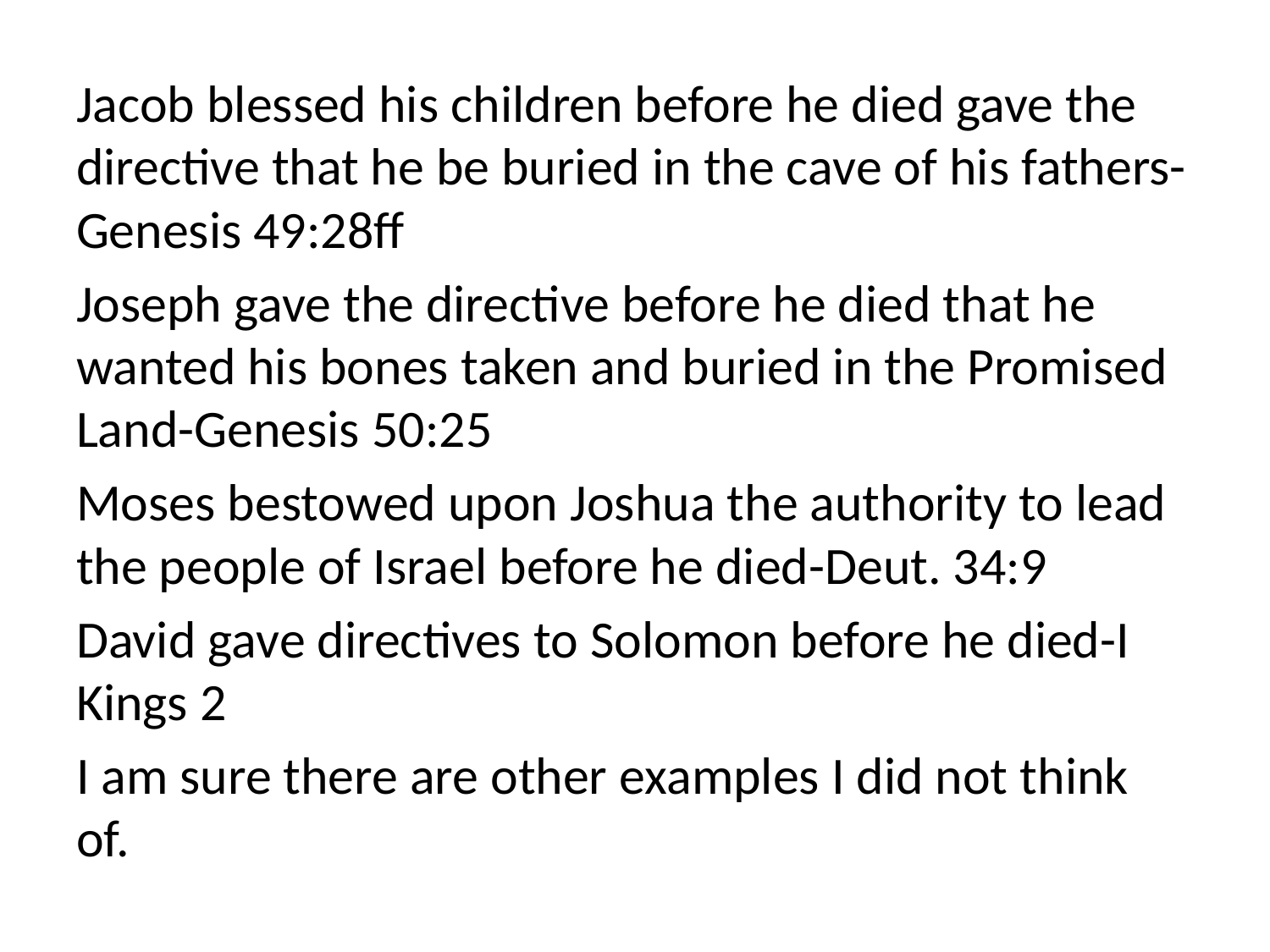

Jacob blessed his children before he died gave the directive that he be buried in the cave of his fathers-Genesis 49:28ff
Joseph gave the directive before he died that he wanted his bones taken and buried in the Promised Land-Genesis 50:25
Moses bestowed upon Joshua the authority to lead the people of Israel before he died-Deut. 34:9
David gave directives to Solomon before he died-I Kings 2
I am sure there are other examples I did not think of.